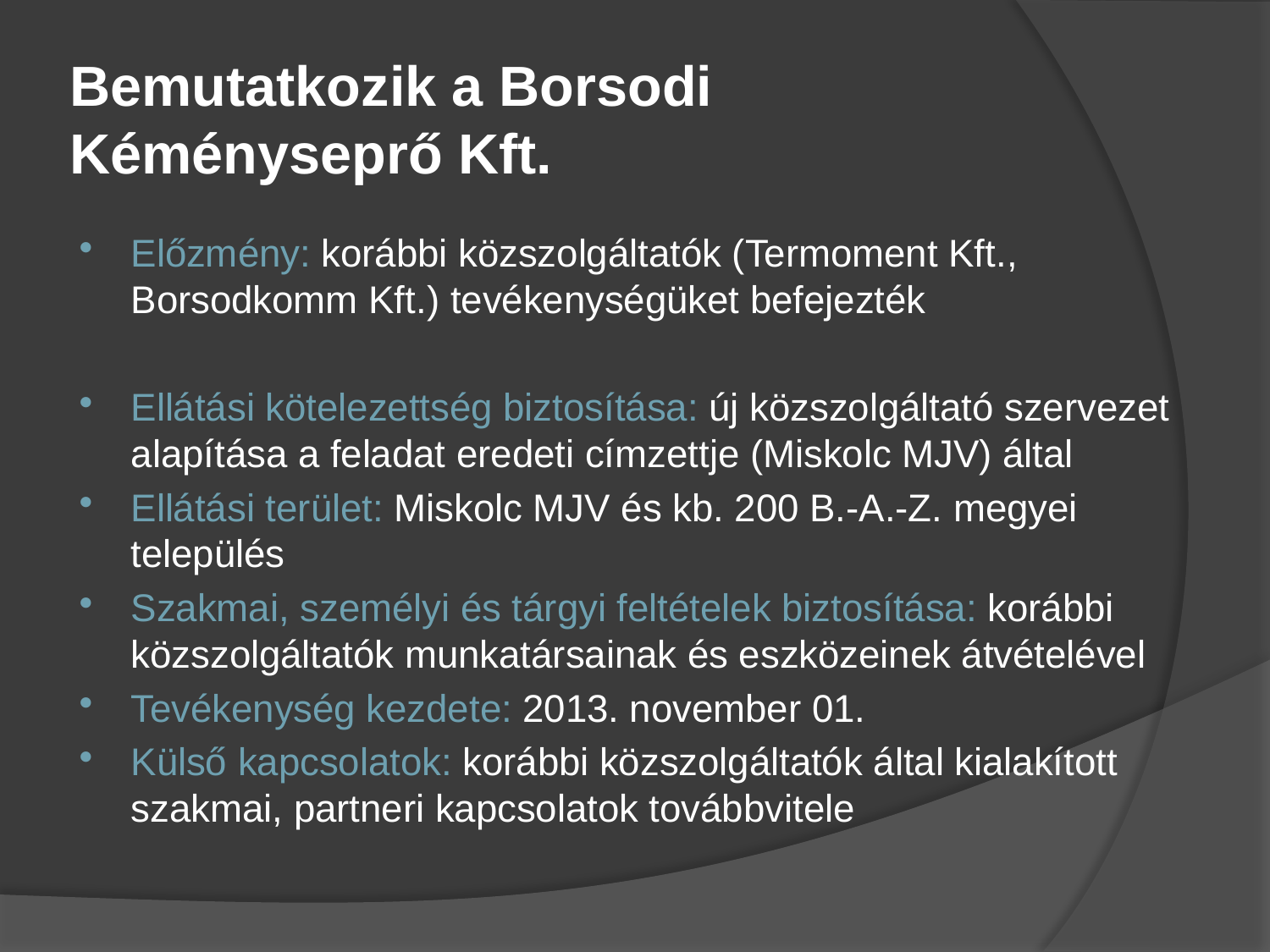

# Bemutatkozik a Borsodi Kéményseprő Kft.
Előzmény: korábbi közszolgáltatók (Termoment Kft., Borsodkomm Kft.) tevékenységüket befejezték

Ellátási kötelezettség biztosítása: új közszolgáltató szervezet alapítása a feladat eredeti címzettje (Miskolc MJV) által
Ellátási terület: Miskolc MJV és kb. 200 B.-A.-Z. megyei település
Szakmai, személyi és tárgyi feltételek biztosítása: korábbi közszolgáltatók munkatársainak és eszközeinek átvételével
Tevékenység kezdete: 2013. november 01.
Külső kapcsolatok: korábbi közszolgáltatók által kialakított szakmai, partneri kapcsolatok továbbvitele